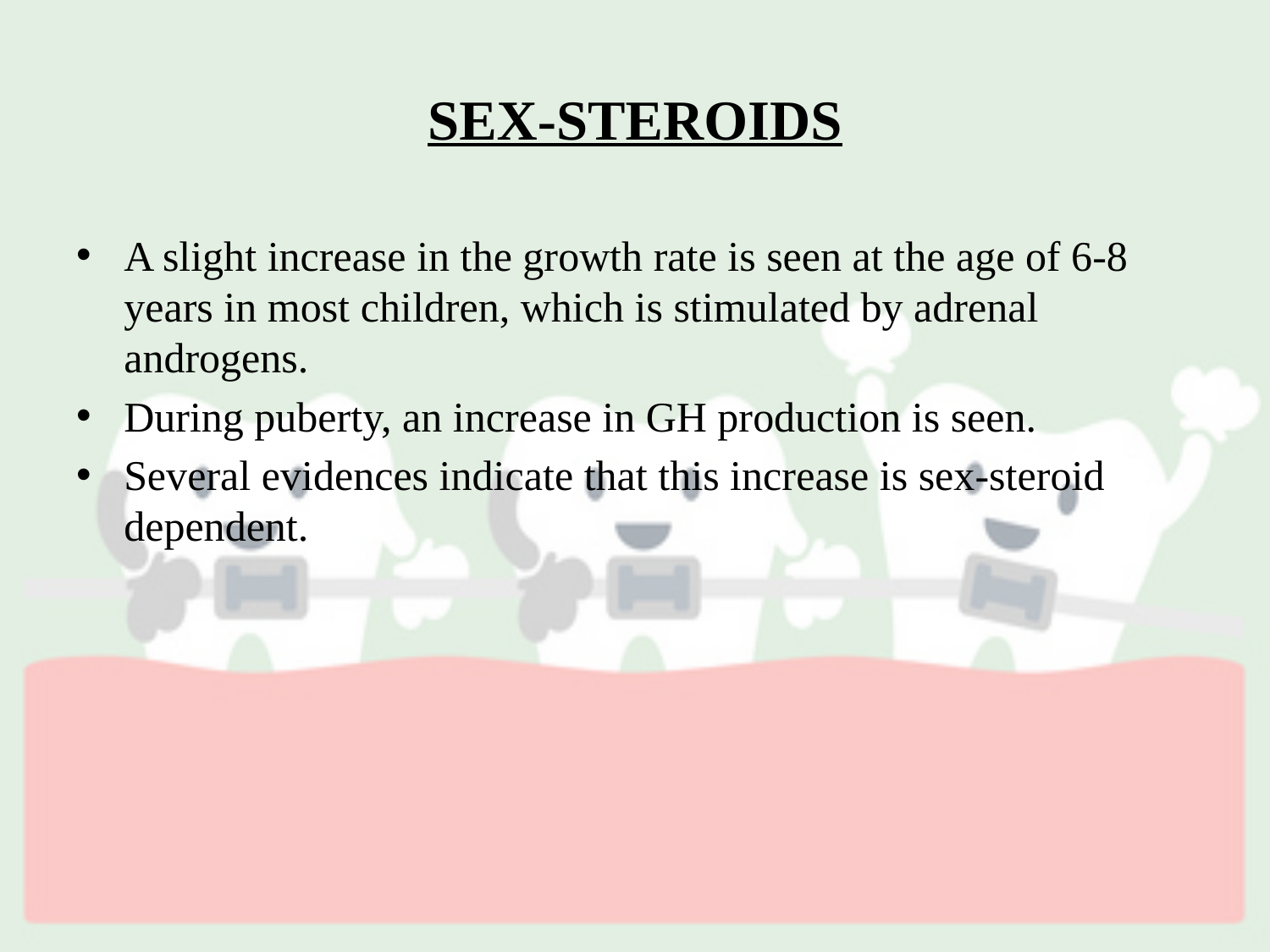

# SEX-STEROIDS
A slight increase in the growth rate is seen at the age of 6-8 years in most children, which is stimulated by adrenal androgens.
During puberty, an increase in GH production is seen.
Several evidences indicate that this increase is sex-steroid dependent.